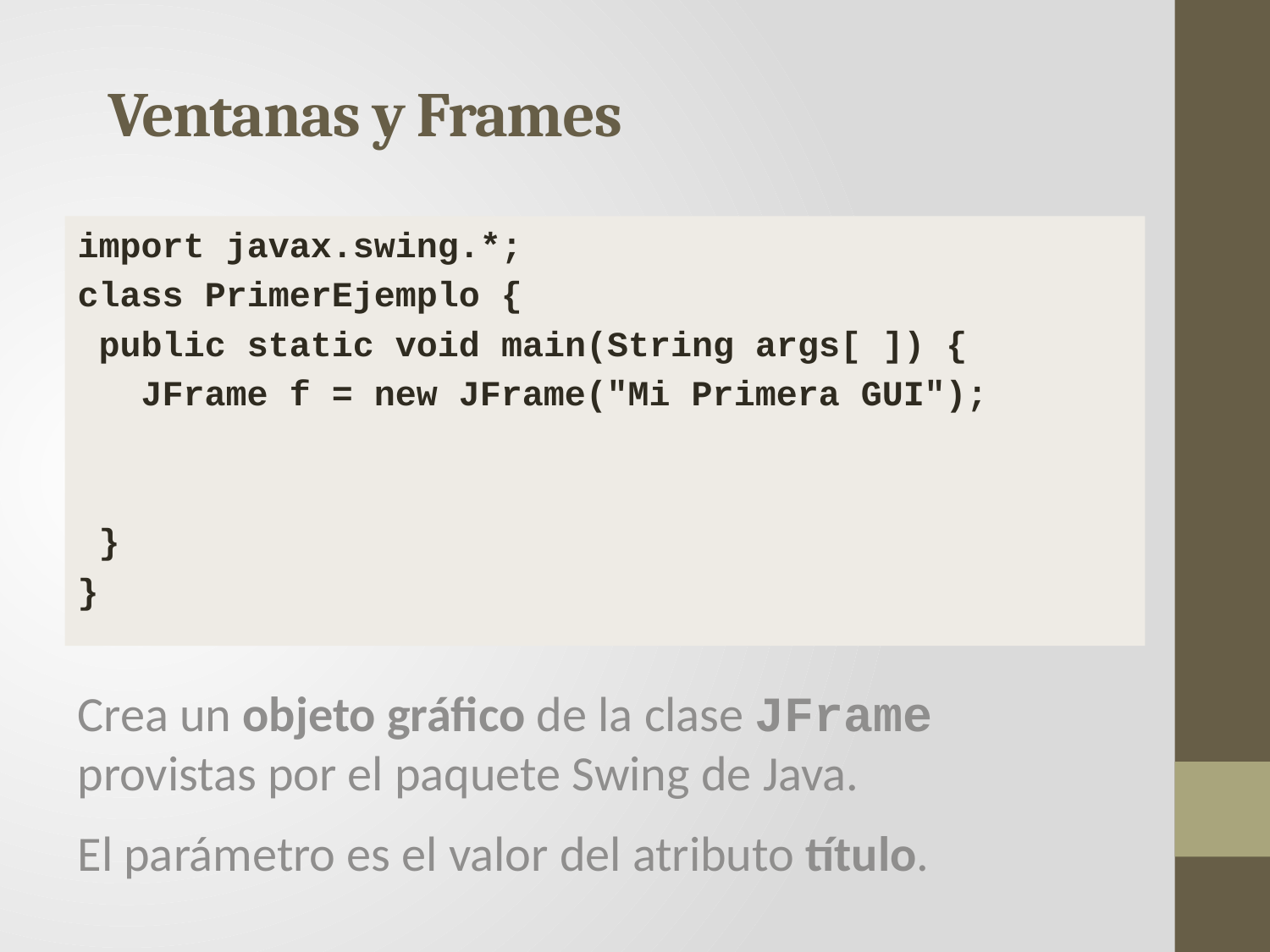

# Ventanas y Frames
import javax.swing.*;
class PrimerEjemplo {
 public static void main(String args[ ]) {
   JFrame f = new JFrame("Mi Primera GUI");

 }
}
Crea un objeto gráfico de la clase JFrame provistas por el paquete Swing de Java.
El parámetro es el valor del atributo título.